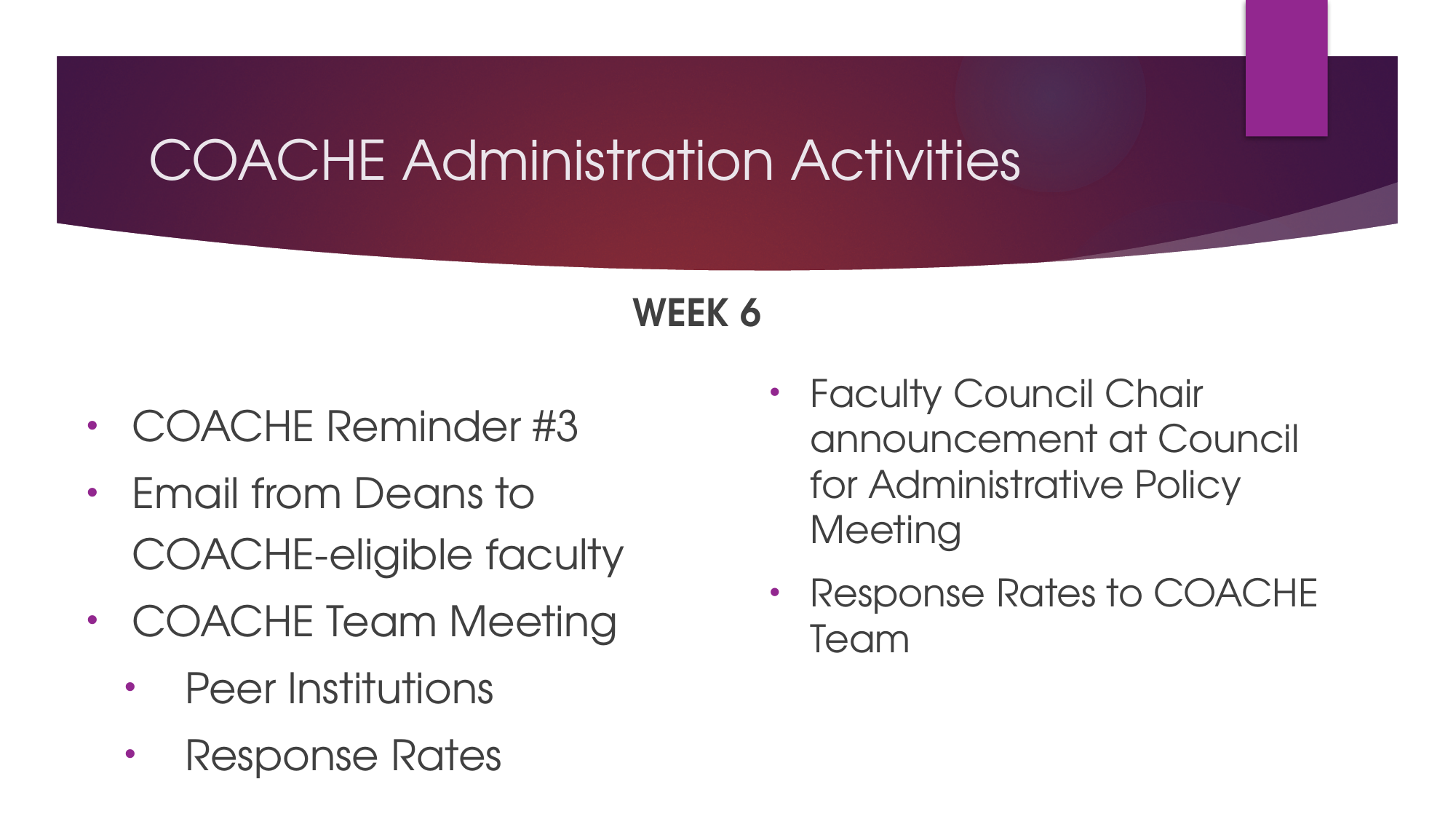

# COACHE Administration Activities
WEEK 6

COACHE Reminder #3
Email from Deans to COACHE-eligible faculty
COACHE Team Meeting
Peer Institutions
Response Rates

Faculty Council Chair announcement at Council for Administrative Policy Meeting
Response Rates to COACHE Team